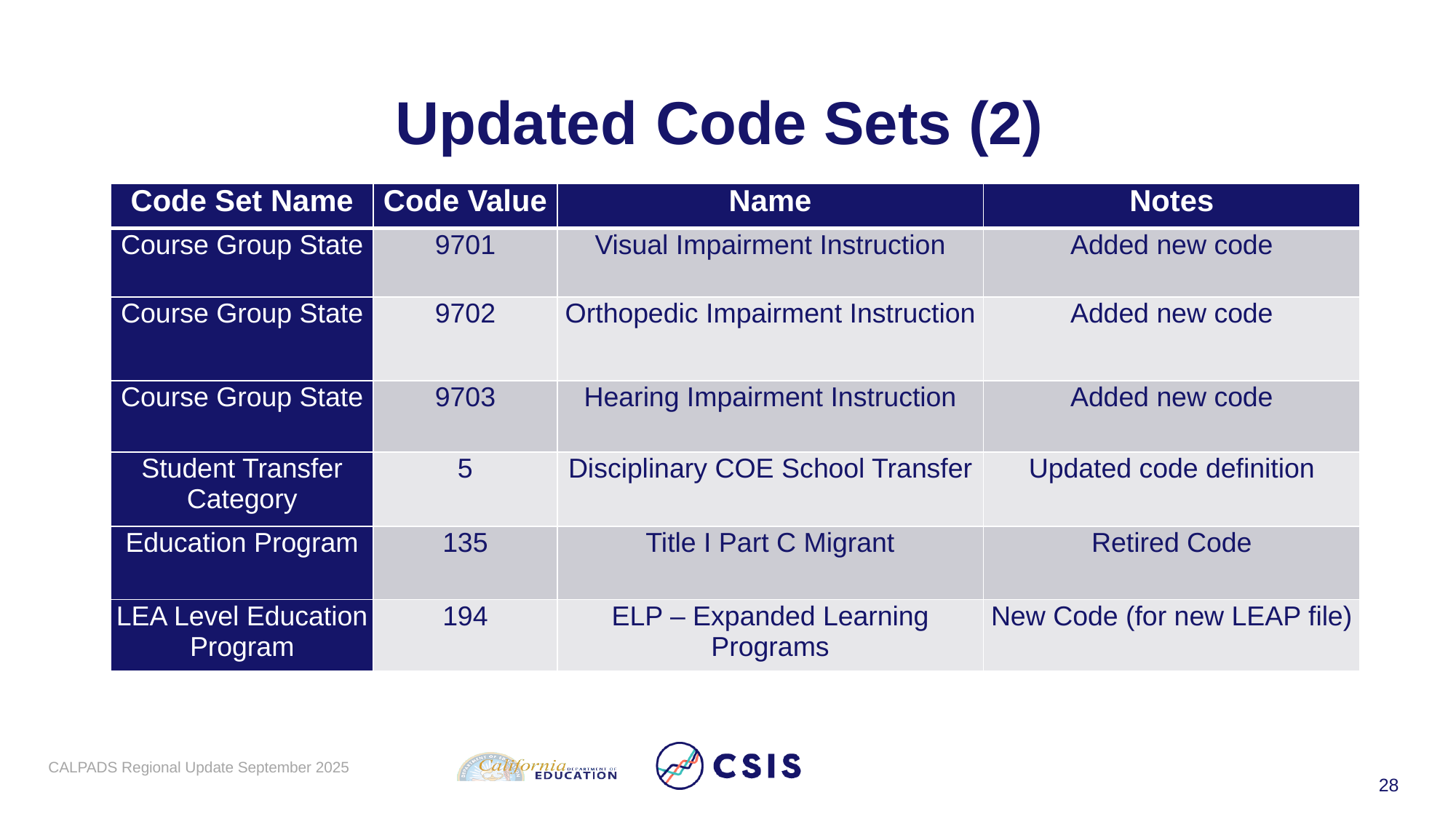

# Updated Code Sets (2)
| Code Set Name | Code Value | Name | Notes |
| --- | --- | --- | --- |
| Course Group State | 9701 | Visual Impairment Instruction | Added new code |
| Course Group State | 9702 | Orthopedic Impairment Instruction | Added new code |
| Course Group State | 9703 | Hearing Impairment Instruction | Added new code |
| Student Transfer Category | 5 | Disciplinary COE School Transfer | Updated code definition |
| Education Program | 135 | Title I Part C Migrant | Retired Code |
| LEA Level Education Program | 194 | ELP – Expanded Learning Programs | New Code (for new LEAP file) |
CALPADS Regional Update September 2025